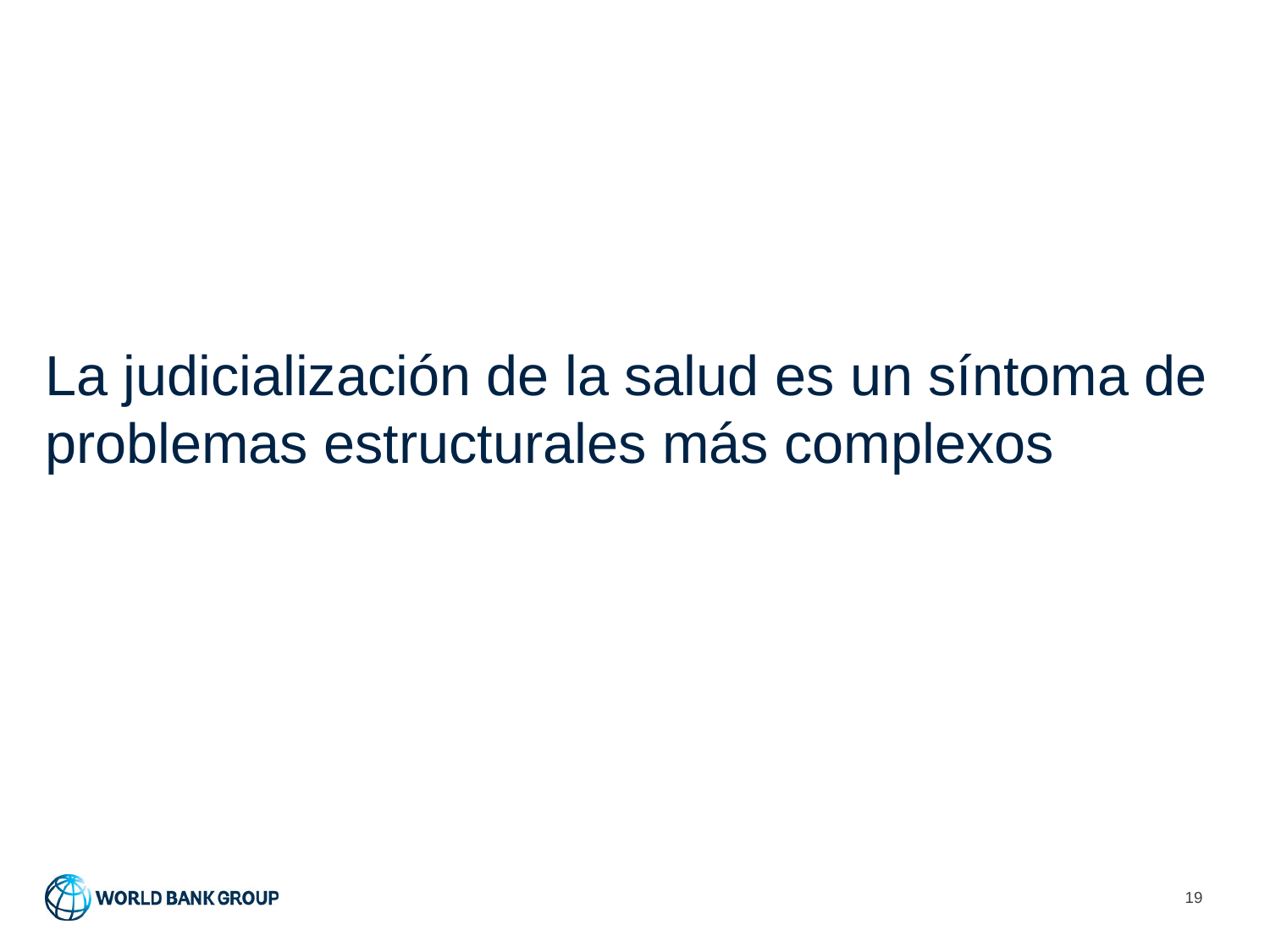

# La judicialización de la salud es un síntoma de problemas estructurales más complexos
19